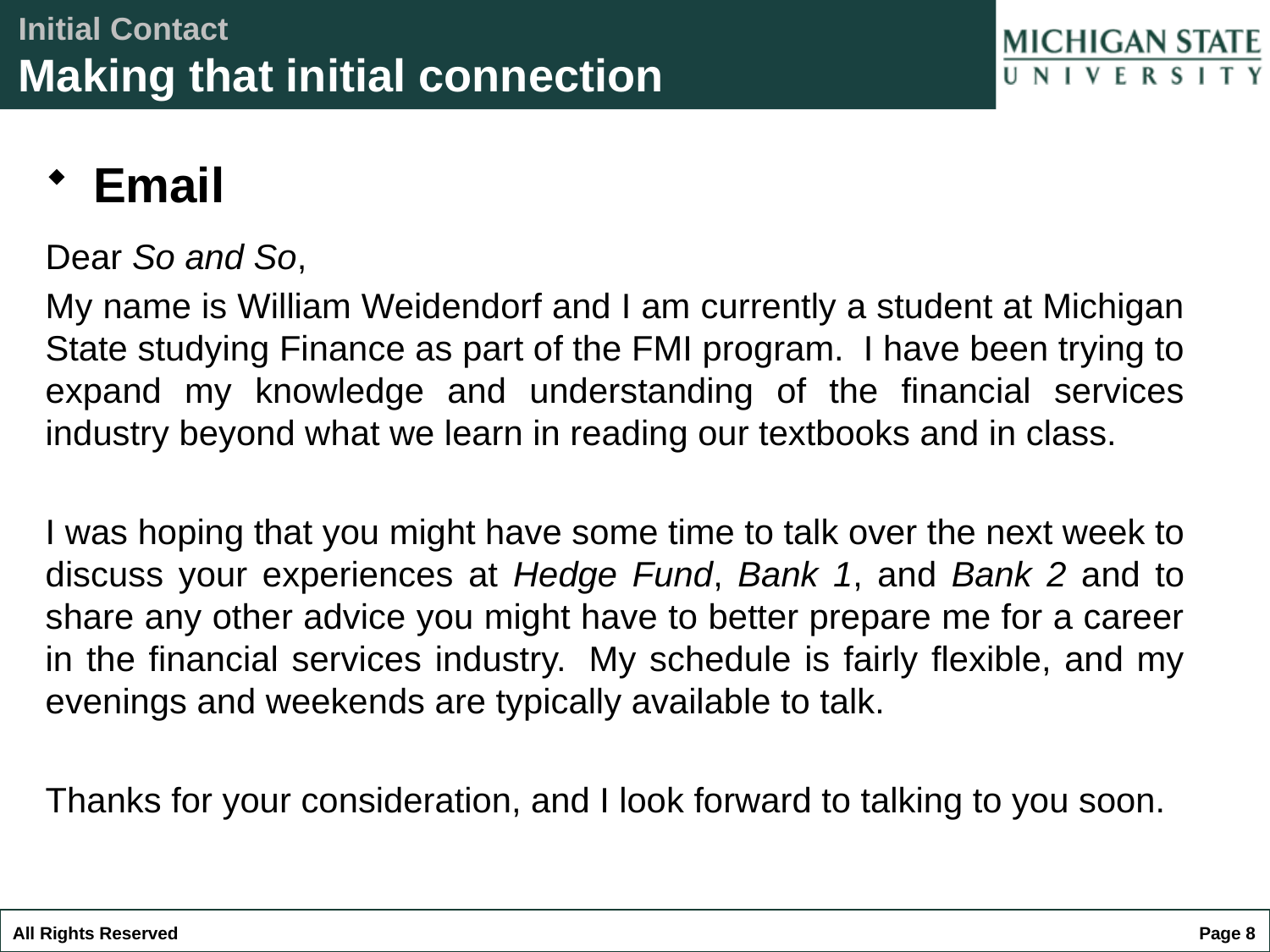

Initial Contact
Making that initial connection
Email

Dear So and So,
My name is William Weidendorf and I am currently a student at Michigan State studying Finance as part of the FMI program.  I have been trying to expand my knowledge and understanding of the financial services industry beyond what we learn in reading our textbooks and in class.

I was hoping that you might have some time to talk over the next week to discuss your experiences at Hedge Fund, Bank 1, and Bank 2 and to share any other advice you might have to better prepare me for a career in the financial services industry.  My schedule is fairly flexible, and my evenings and weekends are typically available to talk.

Thanks for your consideration, and I look forward to talking to you soon.